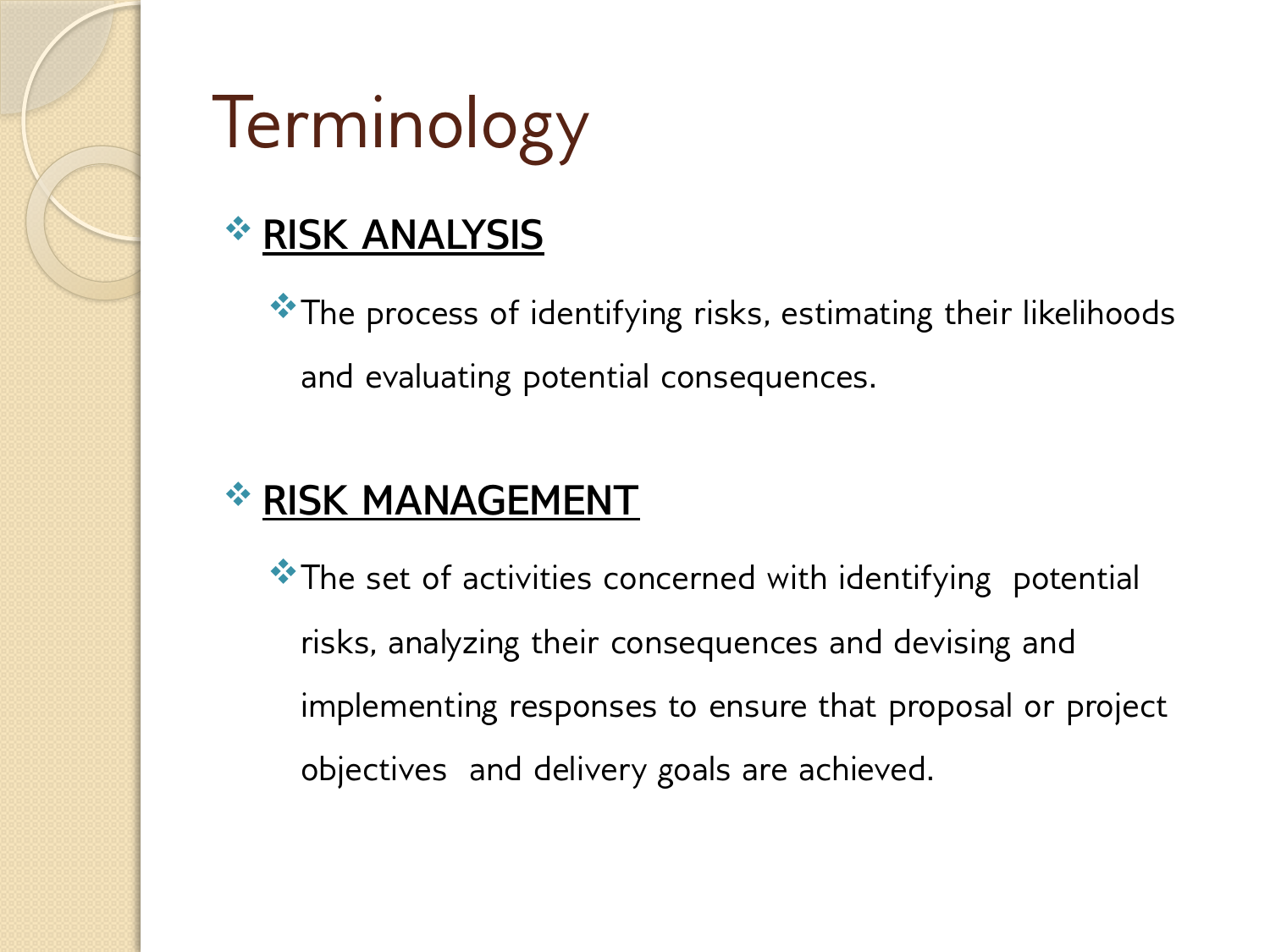

# Terminology
RISK ANALYSIS
The process of identifying risks, estimating their likelihoods and evaluating potential consequences.

RISK MANAGEMENT
The set of activities concerned with identifying  potential risks, analyzing their consequences and devising and implementing responses to ensure that proposal or project objectives  and delivery goals are achieved.